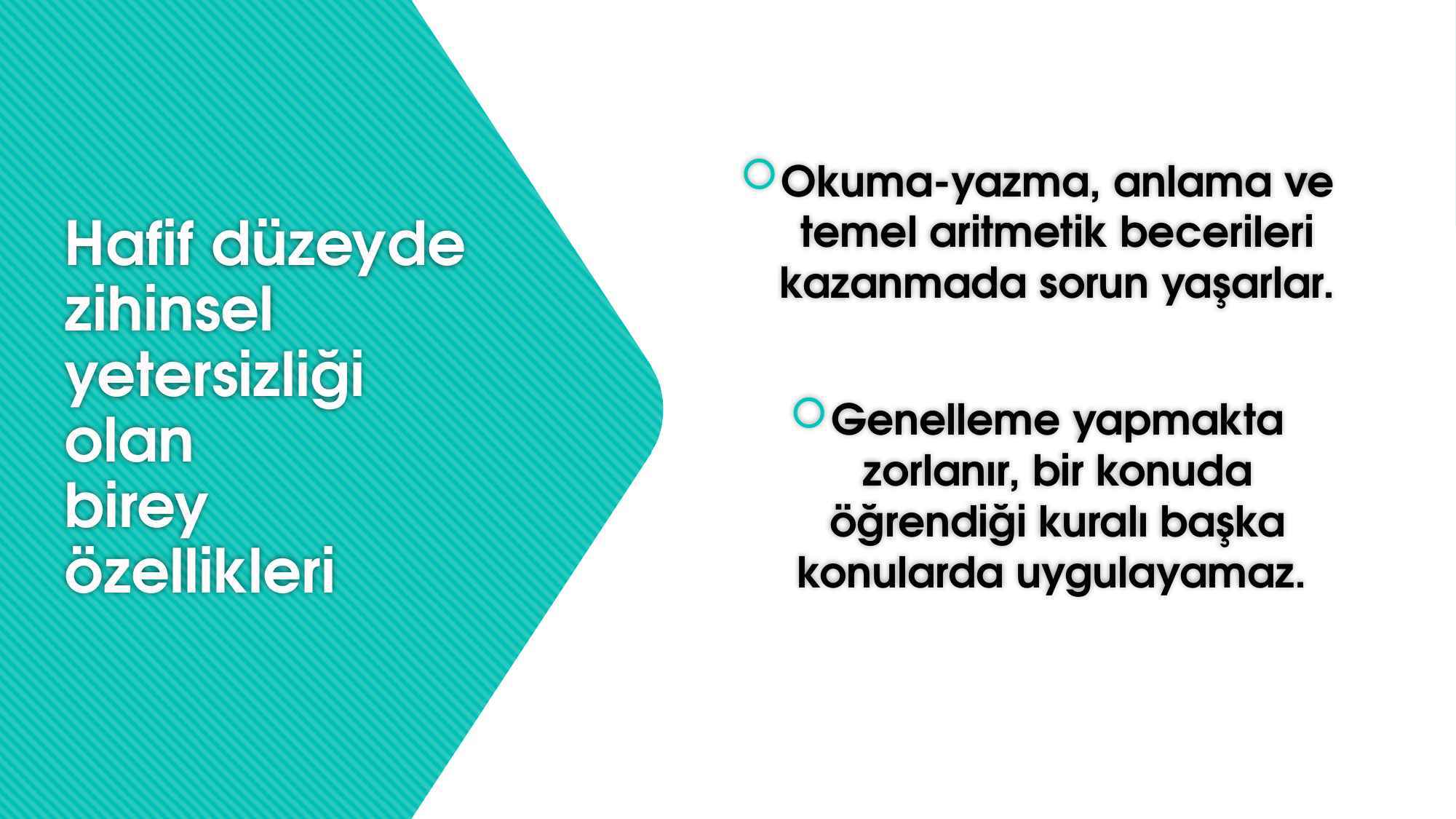

Okuma-yazma, anlama ve temel aritmetik becerileri kazanmada sorun yaşarlar.

Genelleme yapmakta zorlanır, bir konuda öğrendiği kuralı başka konularda uygulayamaz.

# Hafif düzeyde zihinsel yetersizliği olan birey özellikleri